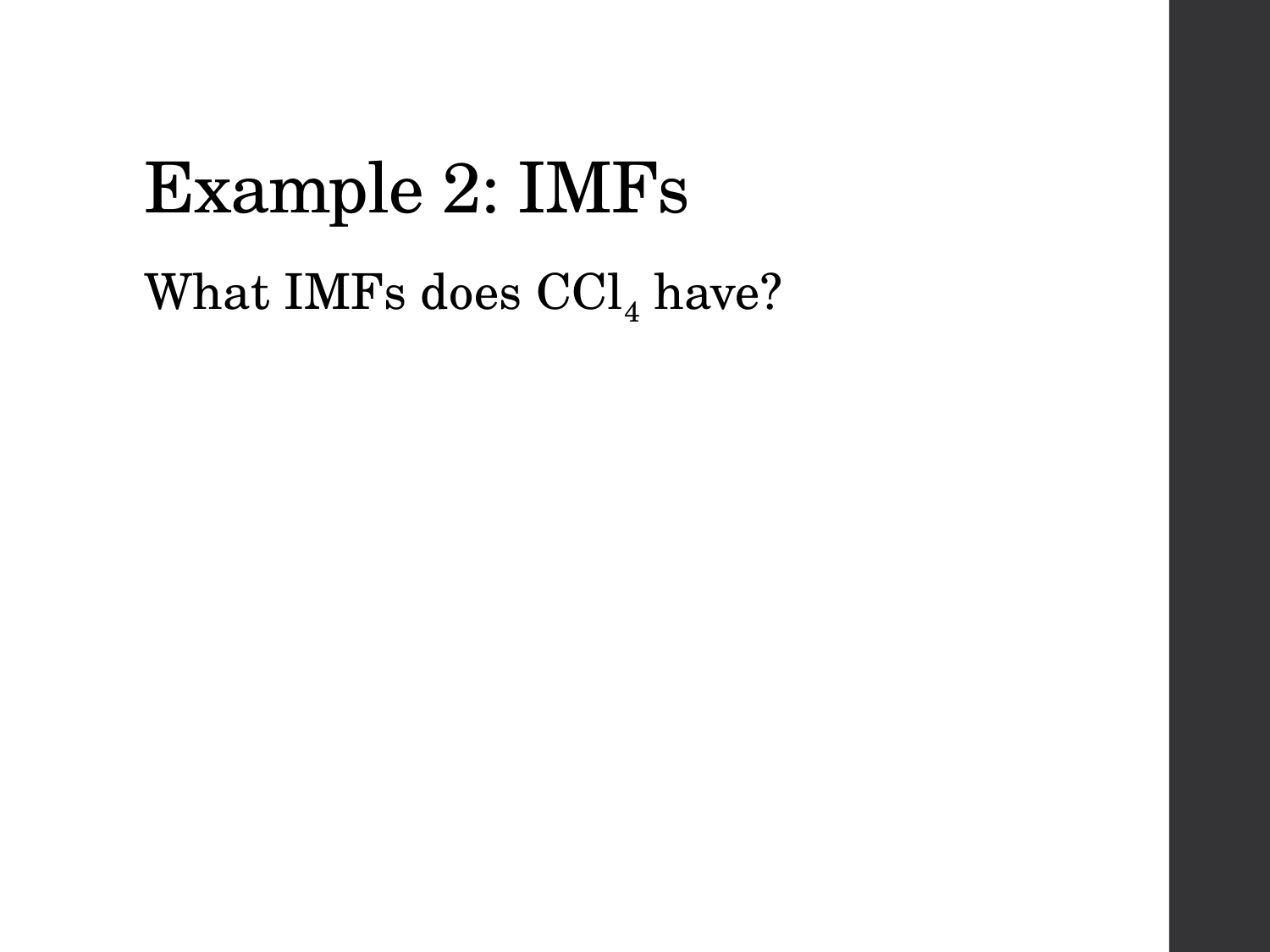

# Example 2: IMFs
What IMFs does CCl4 have?